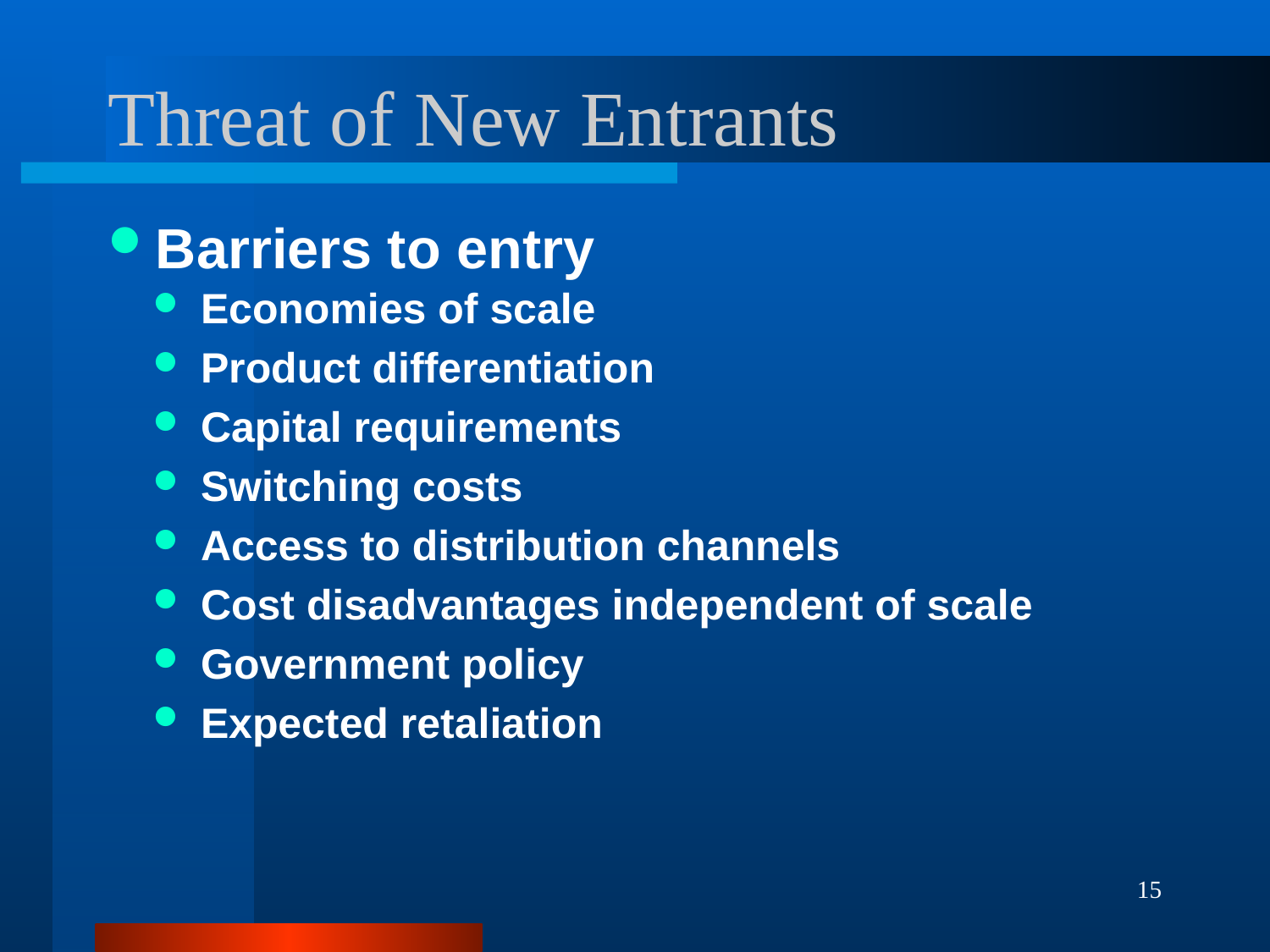

# Threat of New Entrants
Barriers to entry
Economies of scale
Product differentiation
Capital requirements
Switching costs
Access to distribution channels
Cost disadvantages independent of scale
Government policy
Expected retaliation
15